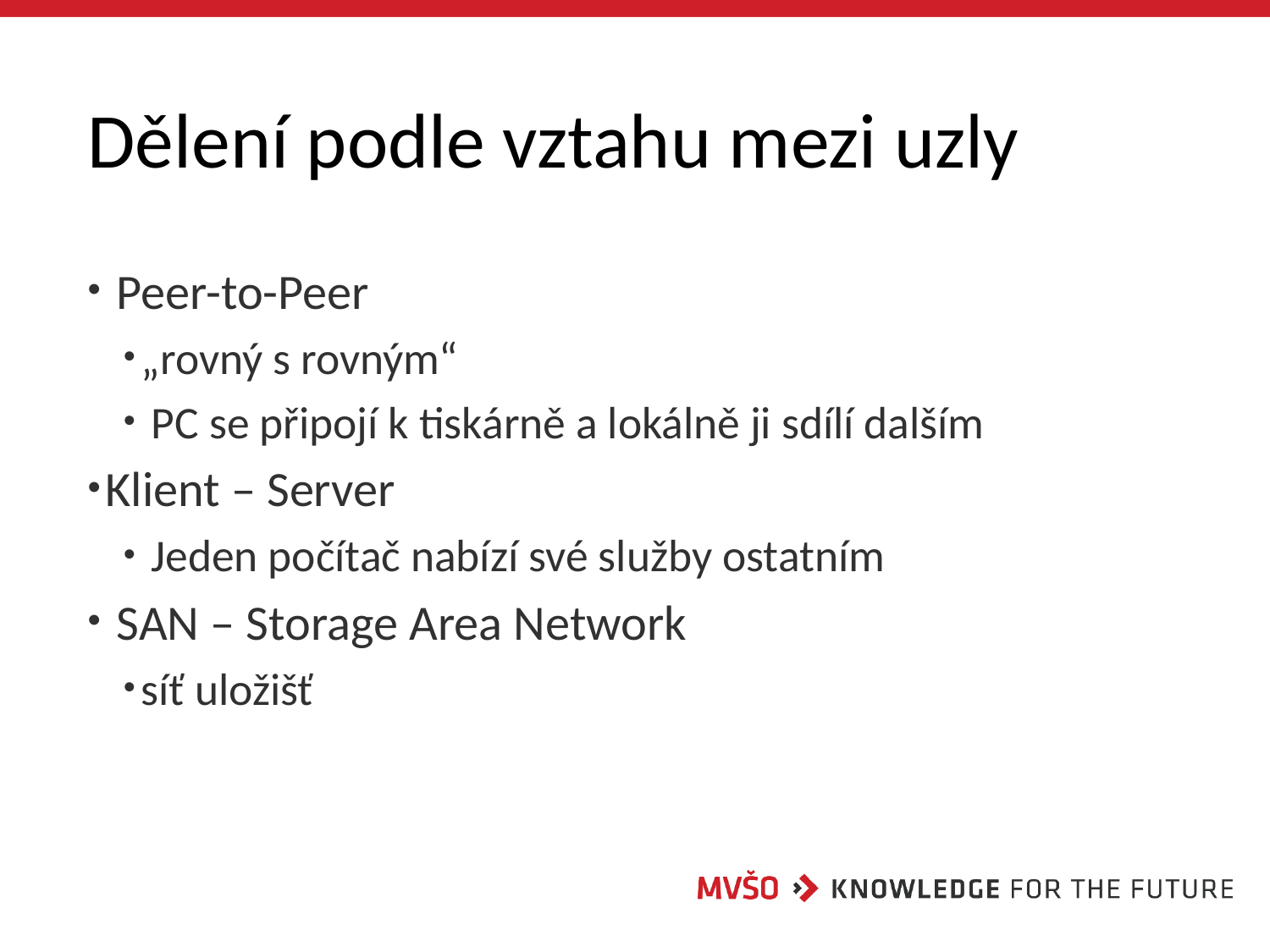

# Dělení podle vztahu mezi uzly
 Peer-to-Peer
„rovný s rovným“
 PC se připojí k tiskárně a lokálně ji sdílí dalším
Klient – Server
 Jeden počítač nabízí své služby ostatním
 SAN – Storage Area Network
síť uložišť